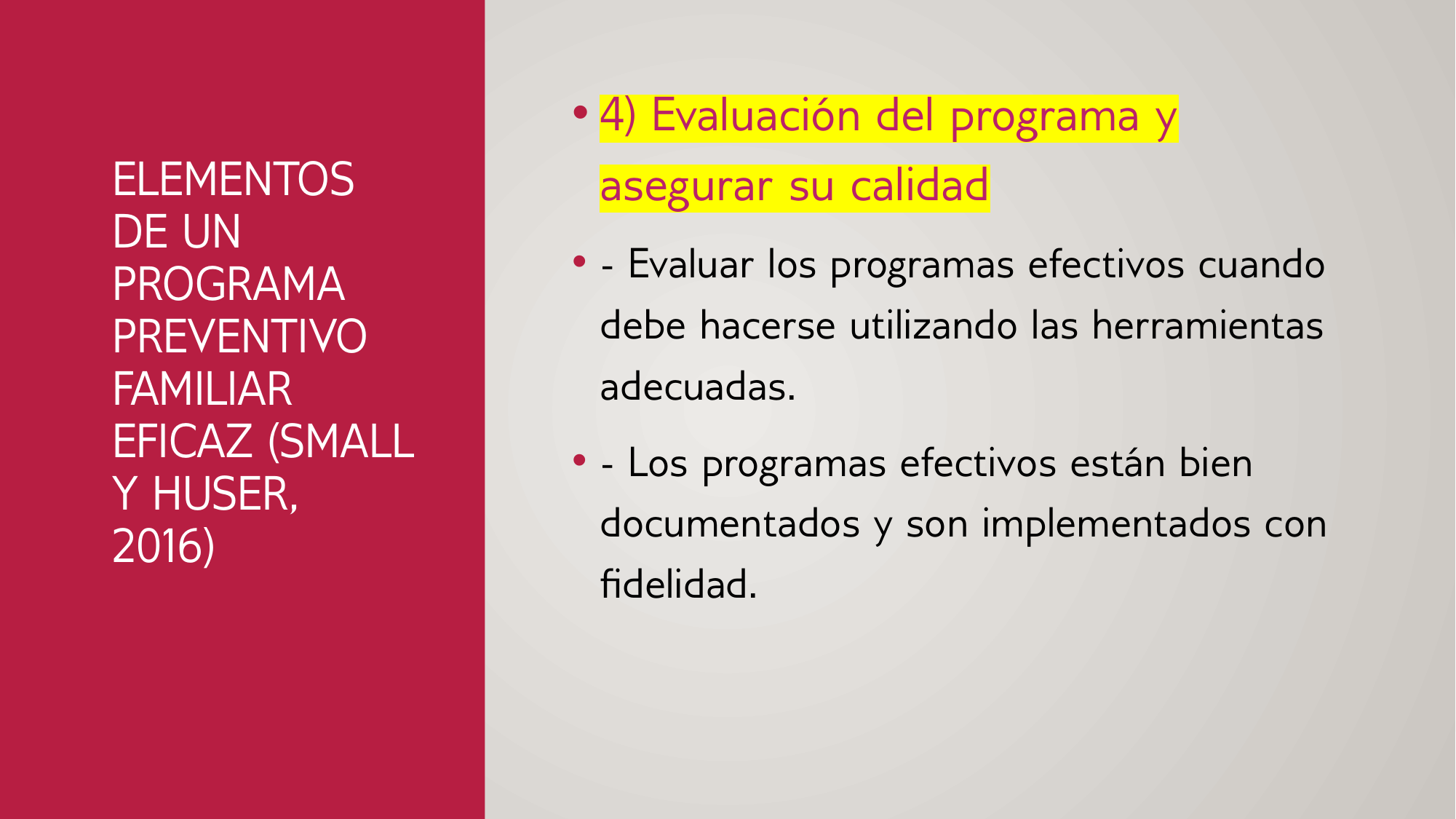

4) Evaluación del programa y asegurar su calidad
- Evaluar los programas efectivos cuando debe hacerse utilizando las herramientas adecuadas.
- Los programas efectivos están bien documentados y son implementados con fidelidad.

# Elementos de un programa preventivo familiar eficaz (Small y huser, 2016)